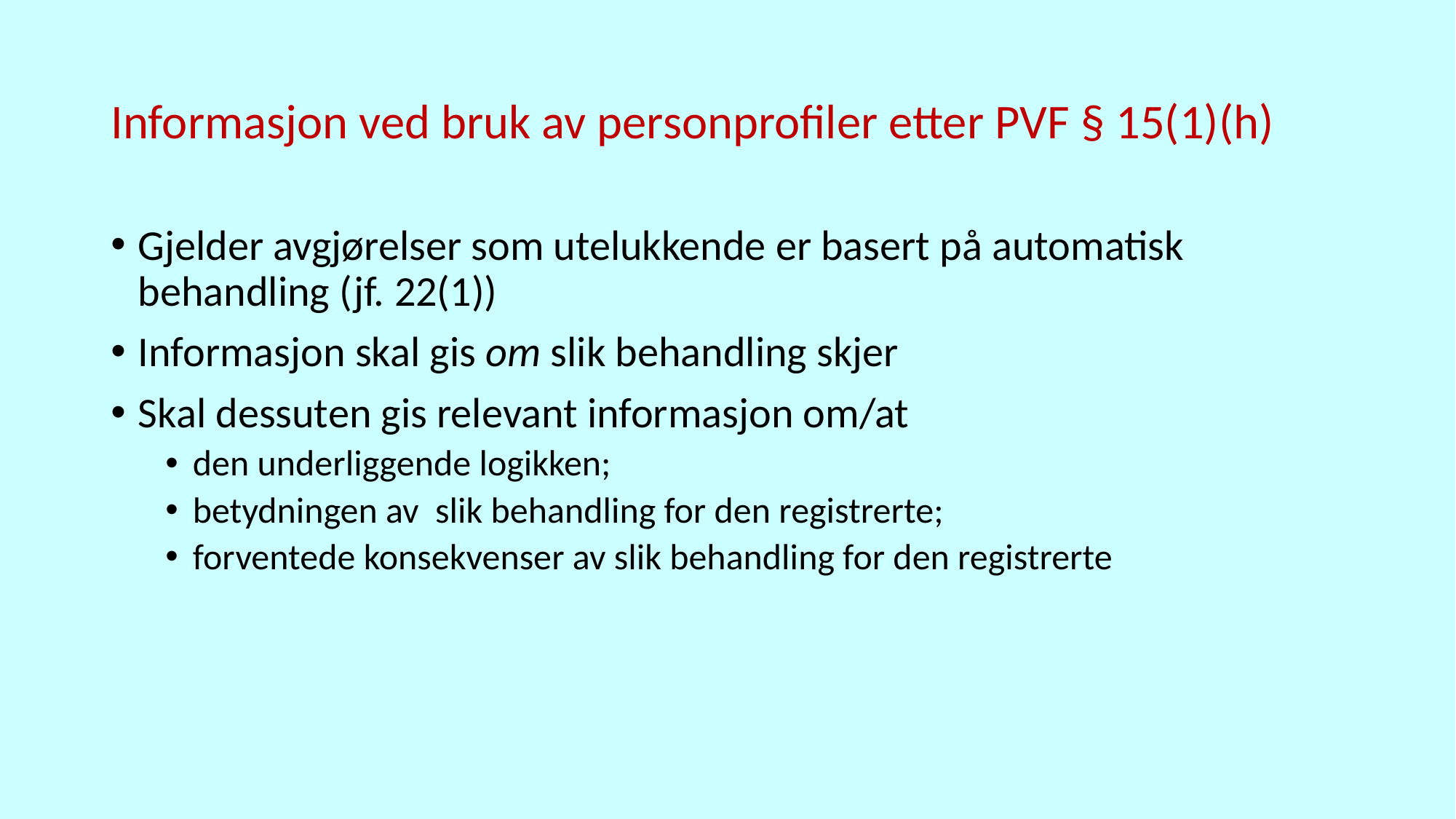

# Informasjon ved bruk av personprofiler etter PVF § 15(1)(h)
Gjelder avgjørelser som utelukkende er basert på automatisk behandling (jf. 22(1))
Informasjon skal gis om slik behandling skjer
Skal dessuten gis relevant informasjon om/at
den underliggende logikken;
betydningen av  slik behandling for den registrerte;
forventede konsekvenser av slik behandling for den registrerte